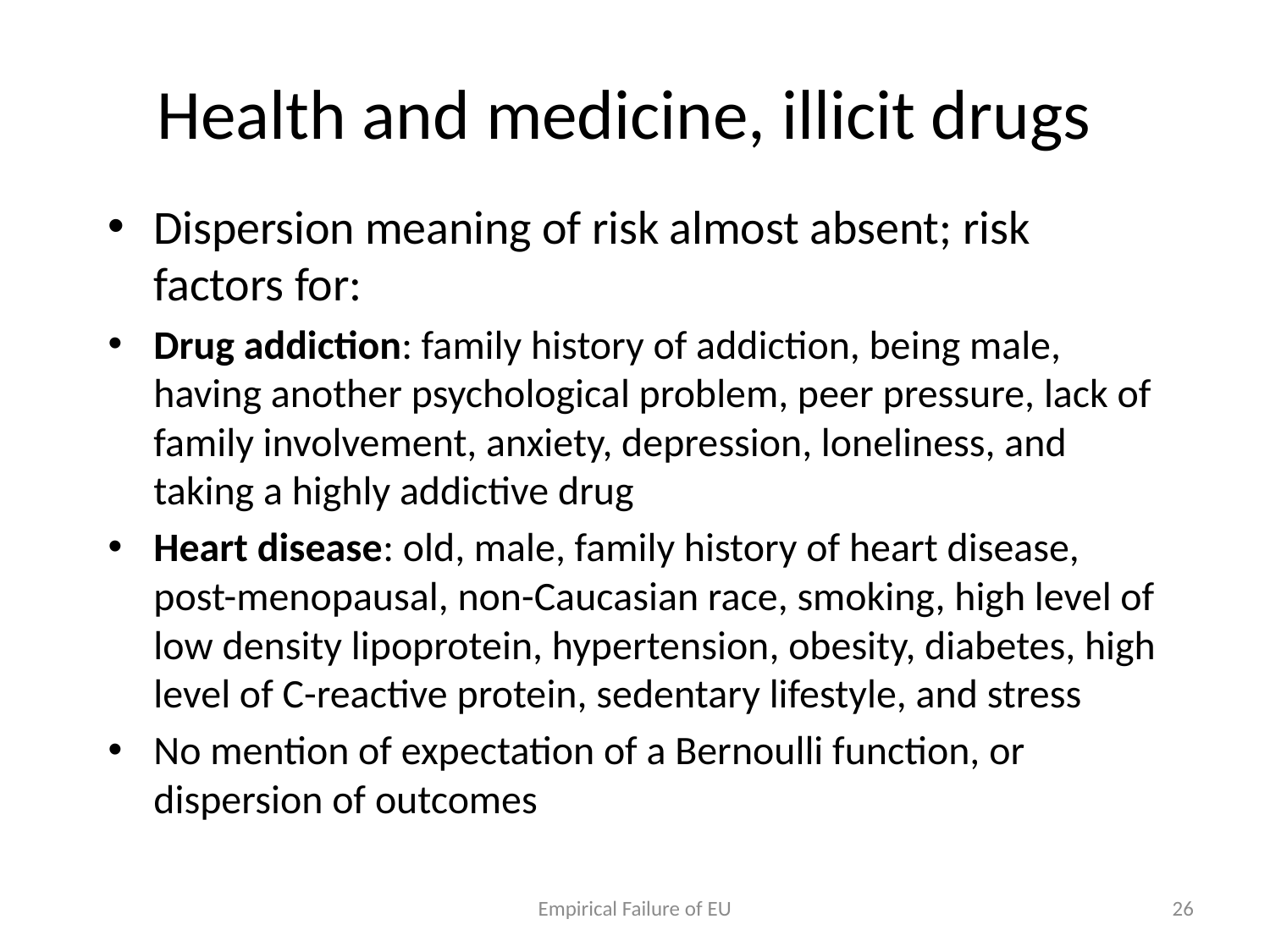

# Health and medicine, illicit drugs
Dispersion meaning of risk almost absent; risk factors for:
Drug addiction: family history of addiction, being male, having another psychological problem, peer pressure, lack of family involvement, anxiety, depression, loneliness, and taking a highly addictive drug
Heart disease: old, male, family history of heart disease, post-menopausal, non-Caucasian race, smoking, high level of low density lipoprotein, hypertension, obesity, diabetes, high level of C-reactive protein, sedentary lifestyle, and stress
No mention of expectation of a Bernoulli function, or dispersion of outcomes
Empirical Failure of EU
26